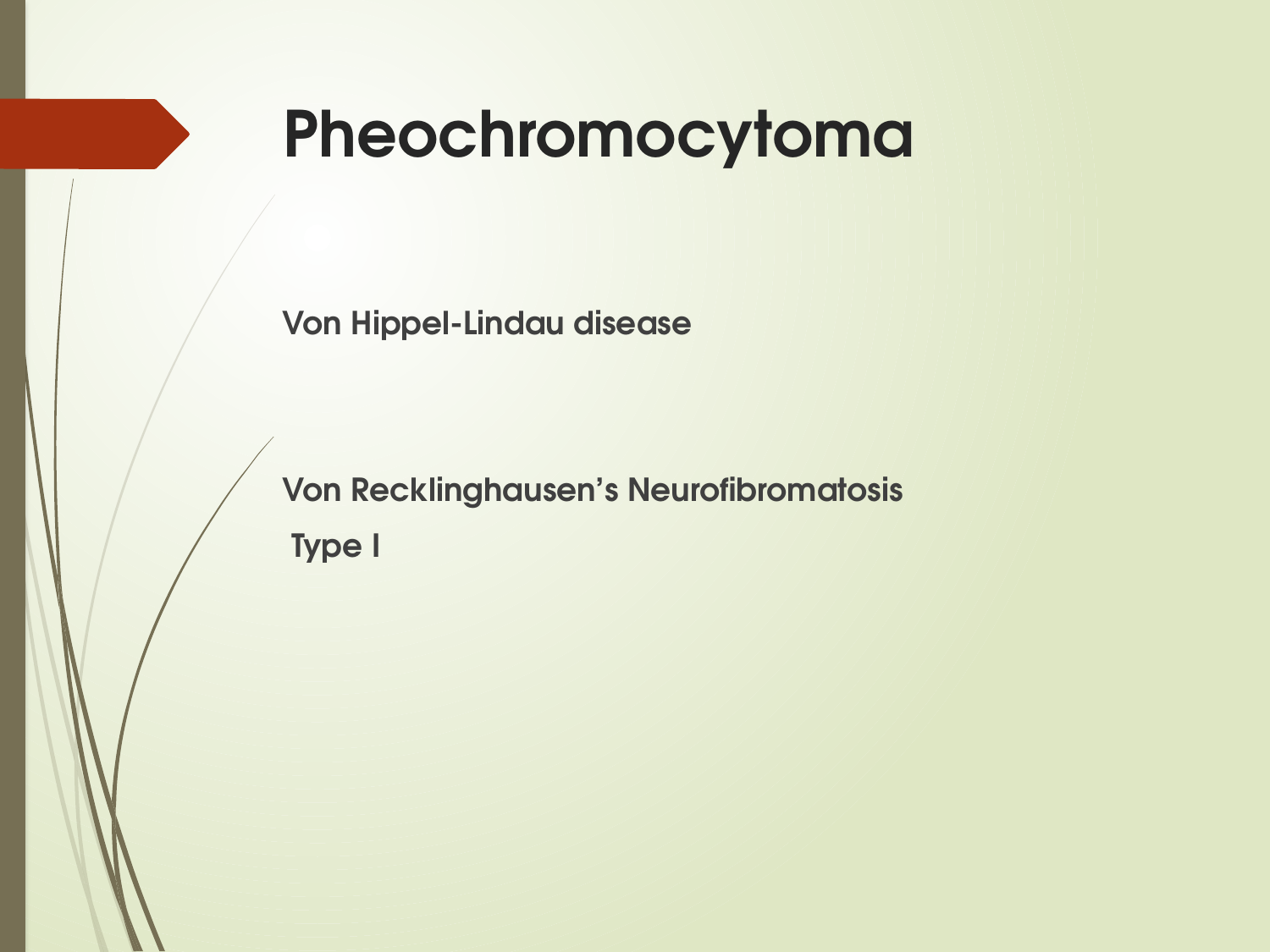

# Pheochromocytoma
Von Hippel-Lindau disease

Von Recklinghausen’s Neurofibromatosis
 Type I